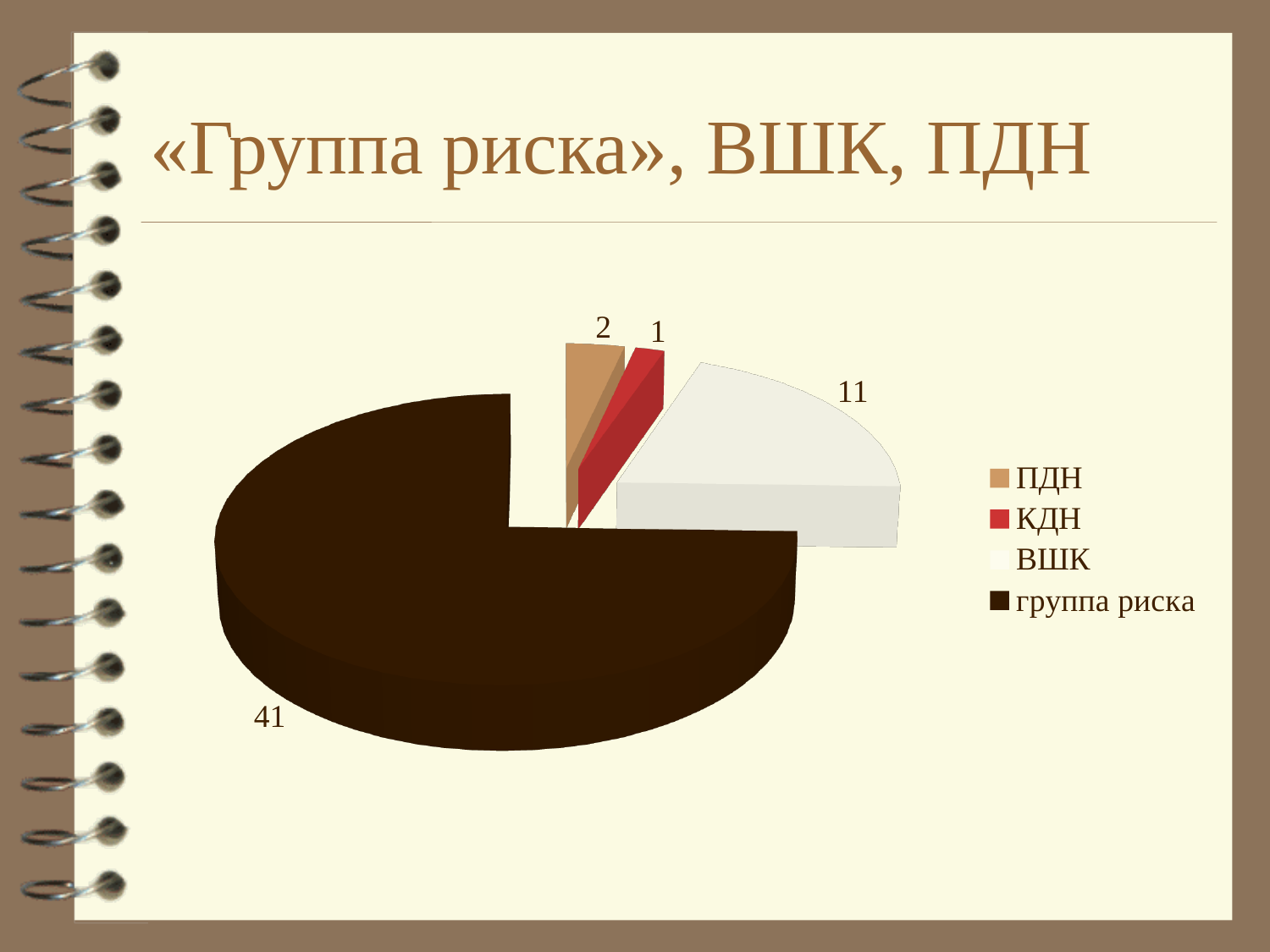

# «Группа риска», ВШК, ПДН

[unsupported chart]